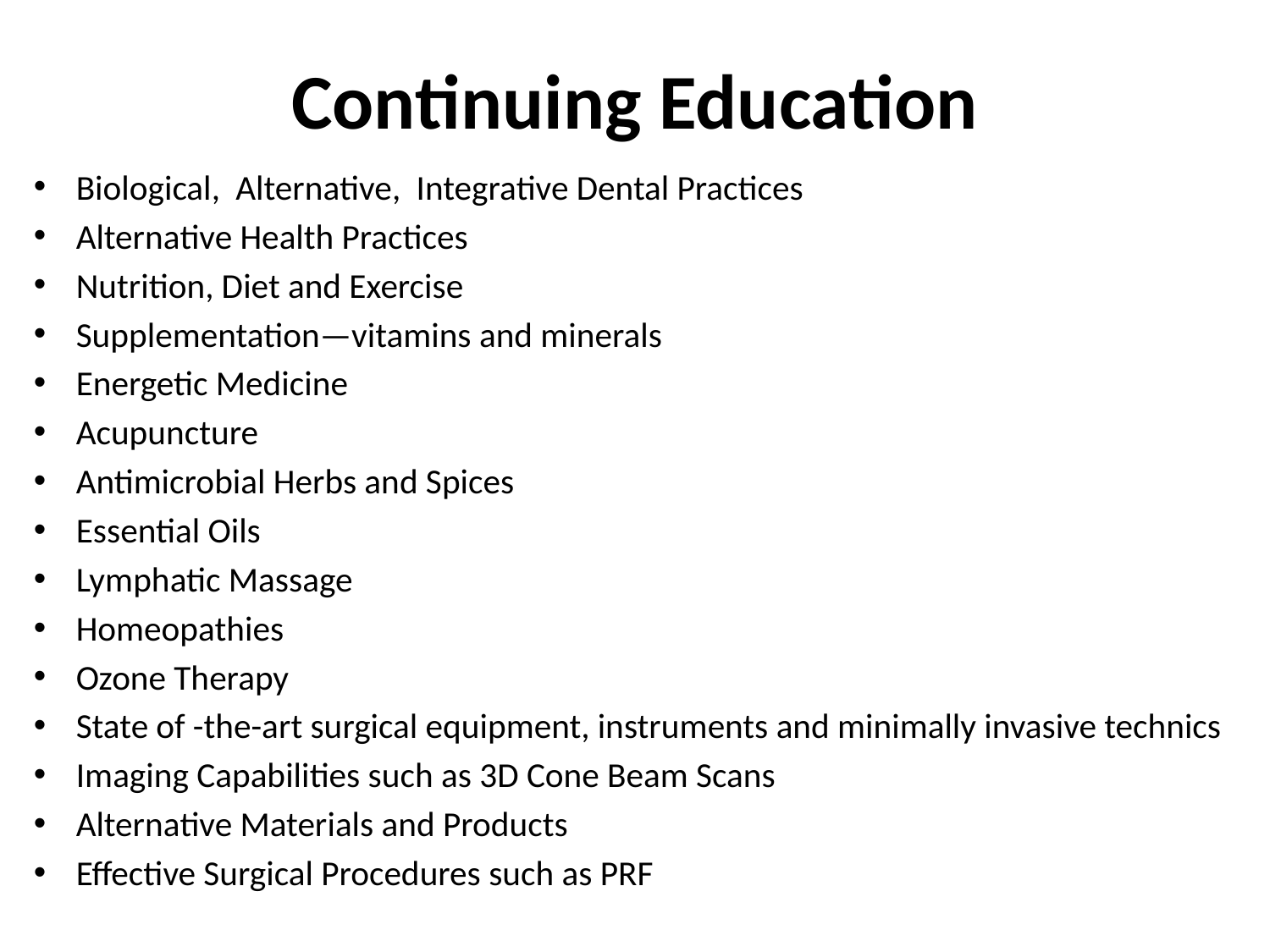

# Continuing Education
Biological,  Alternative,  Integrative Dental Practices
Alternative Health Practices
Nutrition, Diet and Exercise
Supplementation—vitamins and minerals
Energetic Medicine
Acupuncture
Antimicrobial Herbs and Spices
Essential Oils
Lymphatic Massage
Homeopathies
Ozone Therapy
State of -the-art surgical equipment, instruments and minimally invasive technics
Imaging Capabilities such as 3D Cone Beam Scans
Alternative Materials and Products
Effective Surgical Procedures such as PRF